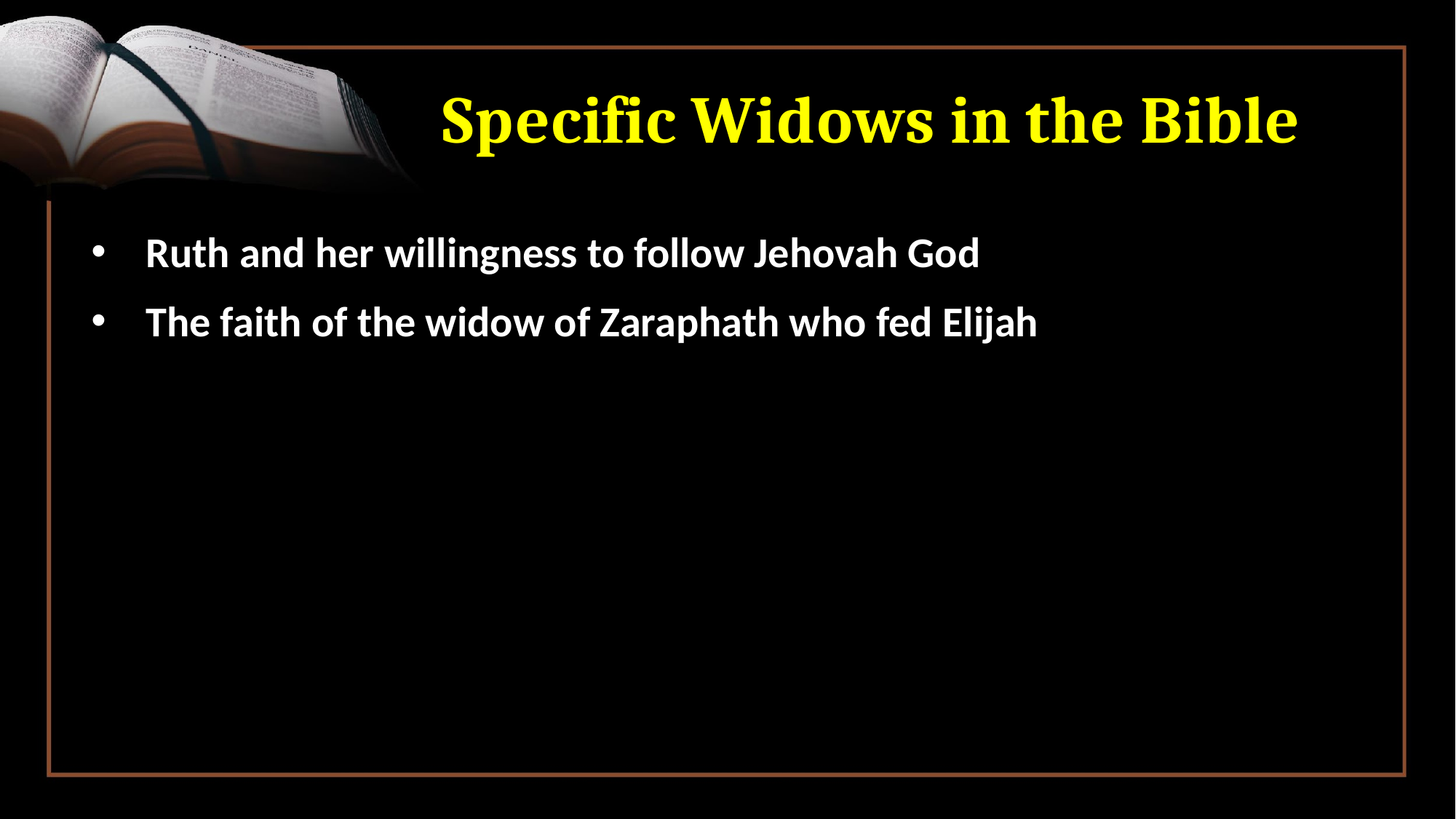

# Specific Widows in the Bible

Ruth and her willingness to follow Jehovah God
The faith of the widow of Zaraphath who fed Elijah